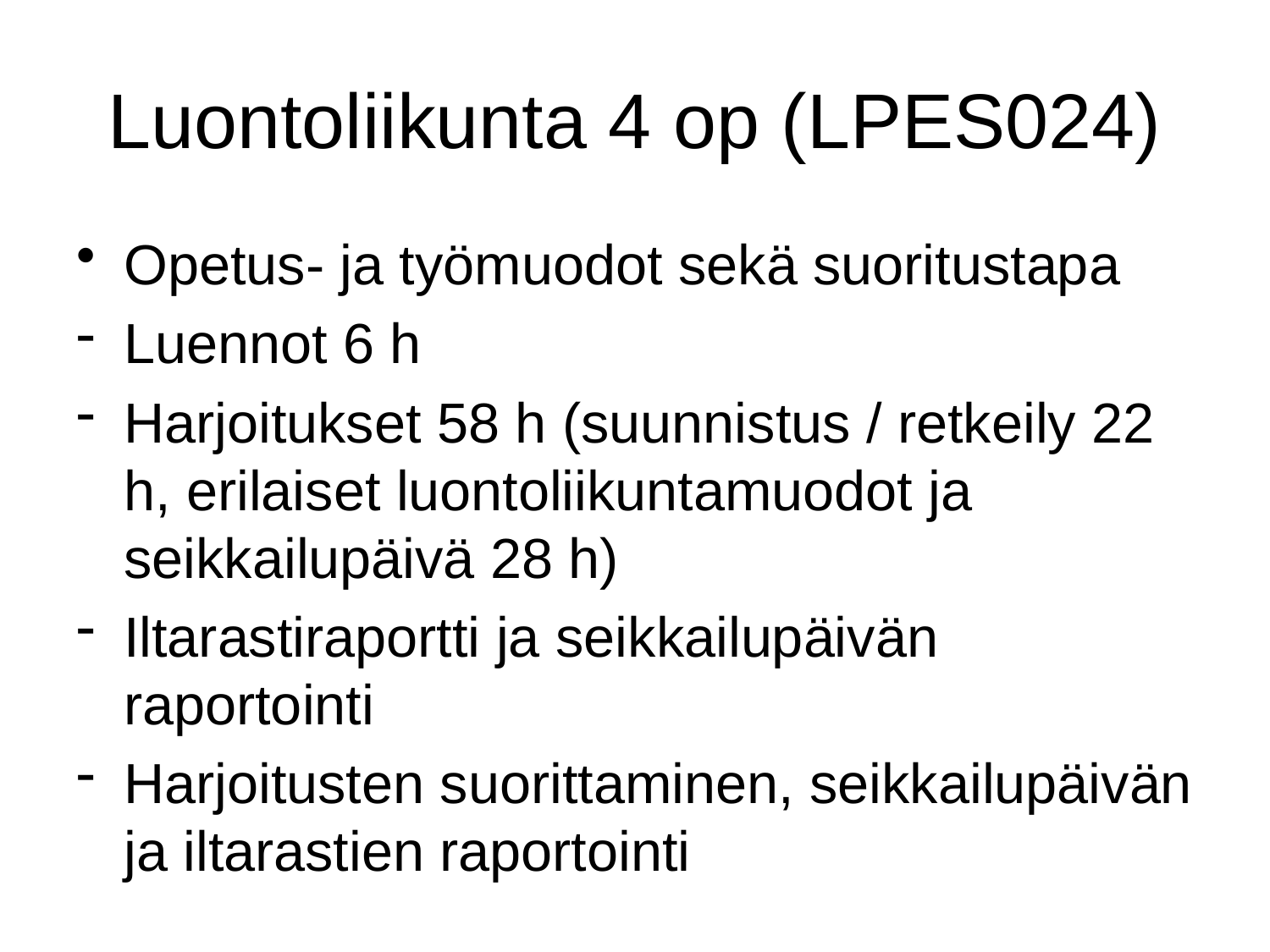

# Luontoliikunta 4 op (LPES024)
Opetus- ja työmuodot sekä suoritustapa
Luennot 6 h
Harjoitukset 58 h (suunnistus / retkeily 22 h, erilaiset luontoliikuntamuodot ja seikkailupäivä 28 h)
Iltarastiraportti ja seikkailupäivän raportointi
Harjoitusten suorittaminen, seikkailupäivän ja iltarastien raportointi